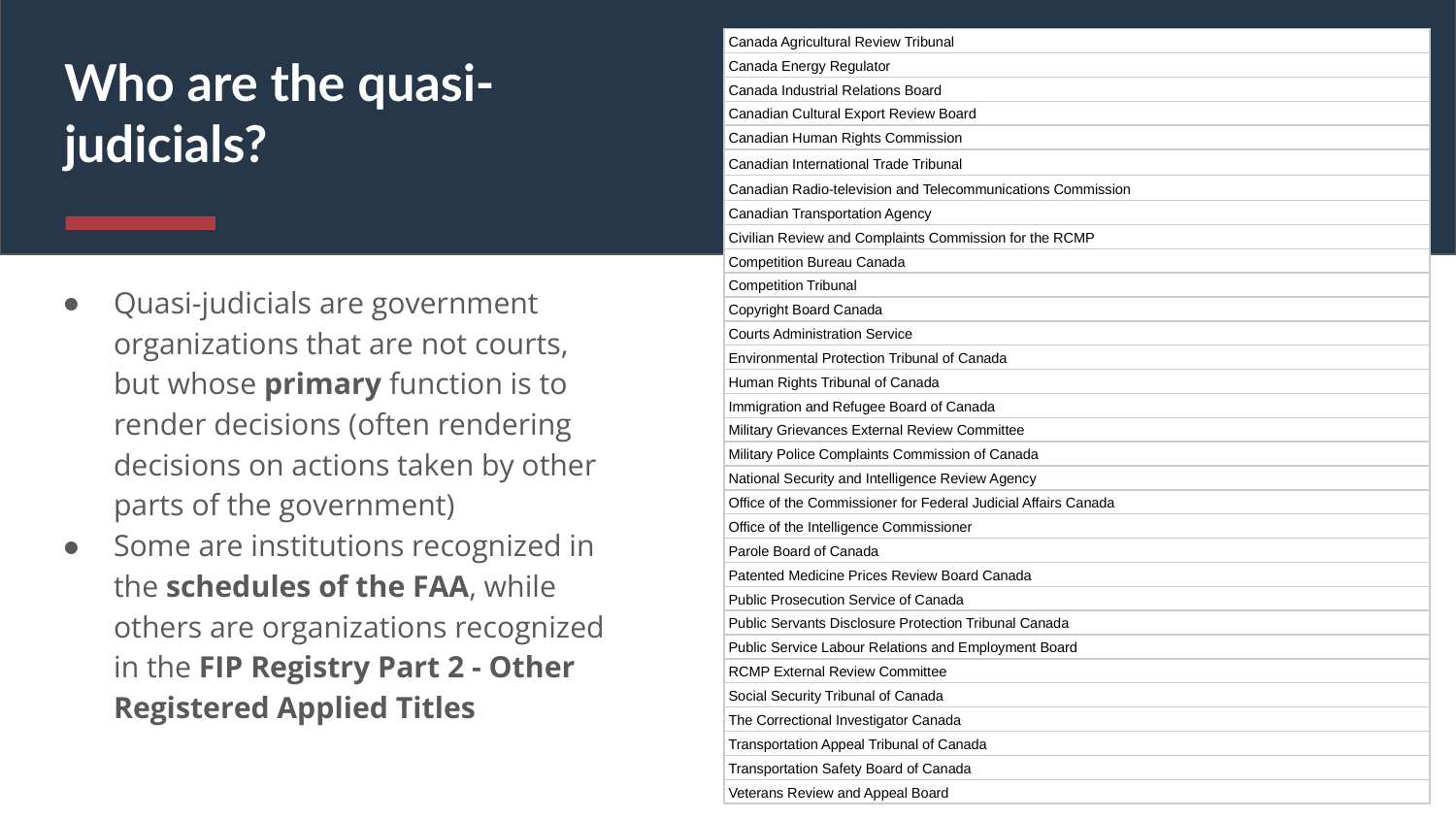

| Canada Agricultural Review Tribunal |
| --- |
| Canada Energy Regulator |
| Canada Industrial Relations Board |
| Canadian Cultural Export Review Board |
| Canadian Human Rights Commission |
| Canadian International Trade Tribunal |
| Canadian Radio-television and Telecommunications Commission |
| Canadian Transportation Agency |
| Civilian Review and Complaints Commission for the RCMP |
| Competition Bureau Canada |
| Competition Tribunal |
| Copyright Board Canada |
| Courts Administration Service |
| Environmental Protection Tribunal of Canada |
| Human Rights Tribunal of Canada |
| Immigration and Refugee Board of Canada |
| Military Grievances External Review Committee |
| Military Police Complaints Commission of Canada |
| National Security and Intelligence Review Agency |
| Office of the Commissioner for Federal Judicial Affairs Canada |
| Office of the Intelligence Commissioner |
| Parole Board of Canada |
| Patented Medicine Prices Review Board Canada |
| Public Prosecution Service of Canada |
| Public Servants Disclosure Protection Tribunal Canada |
| Public Service Labour Relations and Employment Board |
| RCMP External Review Committee |
| Social Security Tribunal of Canada |
| The Correctional Investigator Canada |
| Transportation Appeal Tribunal of Canada |
| Transportation Safety Board of Canada |
| Veterans Review and Appeal Board |
# Who are the quasi-judicials?

Quasi-judicials are government organizations that are not courts, but whose primary function is to render decisions (often rendering decisions on actions taken by other parts of the government)
Some are institutions recognized in the schedules of the FAA, while others are organizations recognized in the FIP Registry Part 2 - Other Registered Applied Titles
4